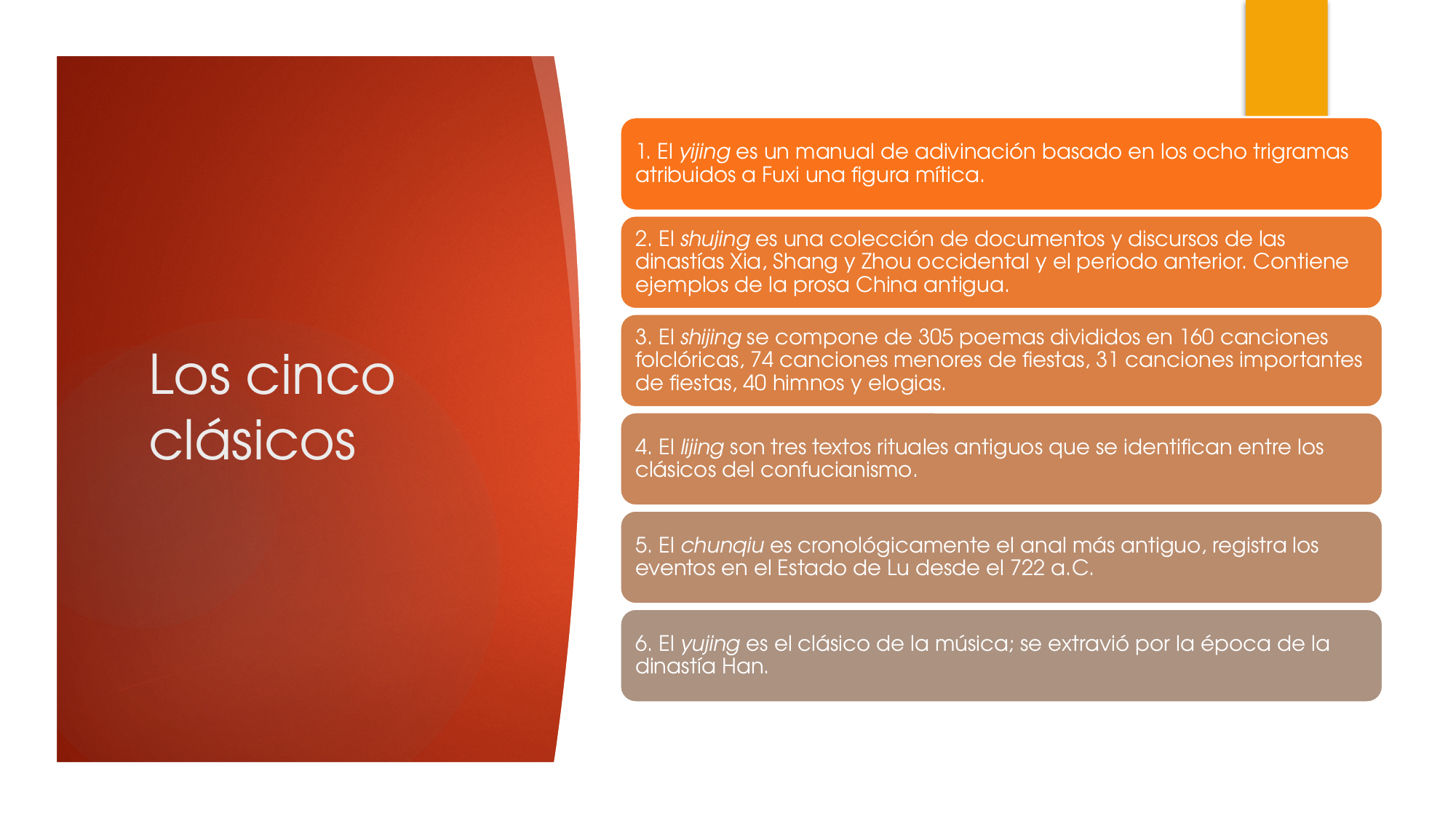

1. El yijing es un manual de adivinación basado en los ocho trigramas atribuidos a Fuxi una figura mítica.
2. El shujing es una colección de documentos y discursos de las dinastías Xia, Shang y Zhou occidental y el periodo anterior. Contiene ejemplos de la prosa China antigua.
3. El shijing se compone de 305 poemas divididos en 160 canciones folclóricas, 74 canciones menores de fiestas, 31 canciones importantes de fiestas, 40 himnos y elogias.
4. El lijing son tres textos rituales antiguos que se identifican entre los clásicos del confucianismo.
5. El chunqiu es cronológicamente el anal más antiguo, registra los eventos en el Estado de Lu desde el 722 a.C.
6. El yujing es el clásico de la música; se extravió por la época de la dinastía Han.
# Los cinco clásicos